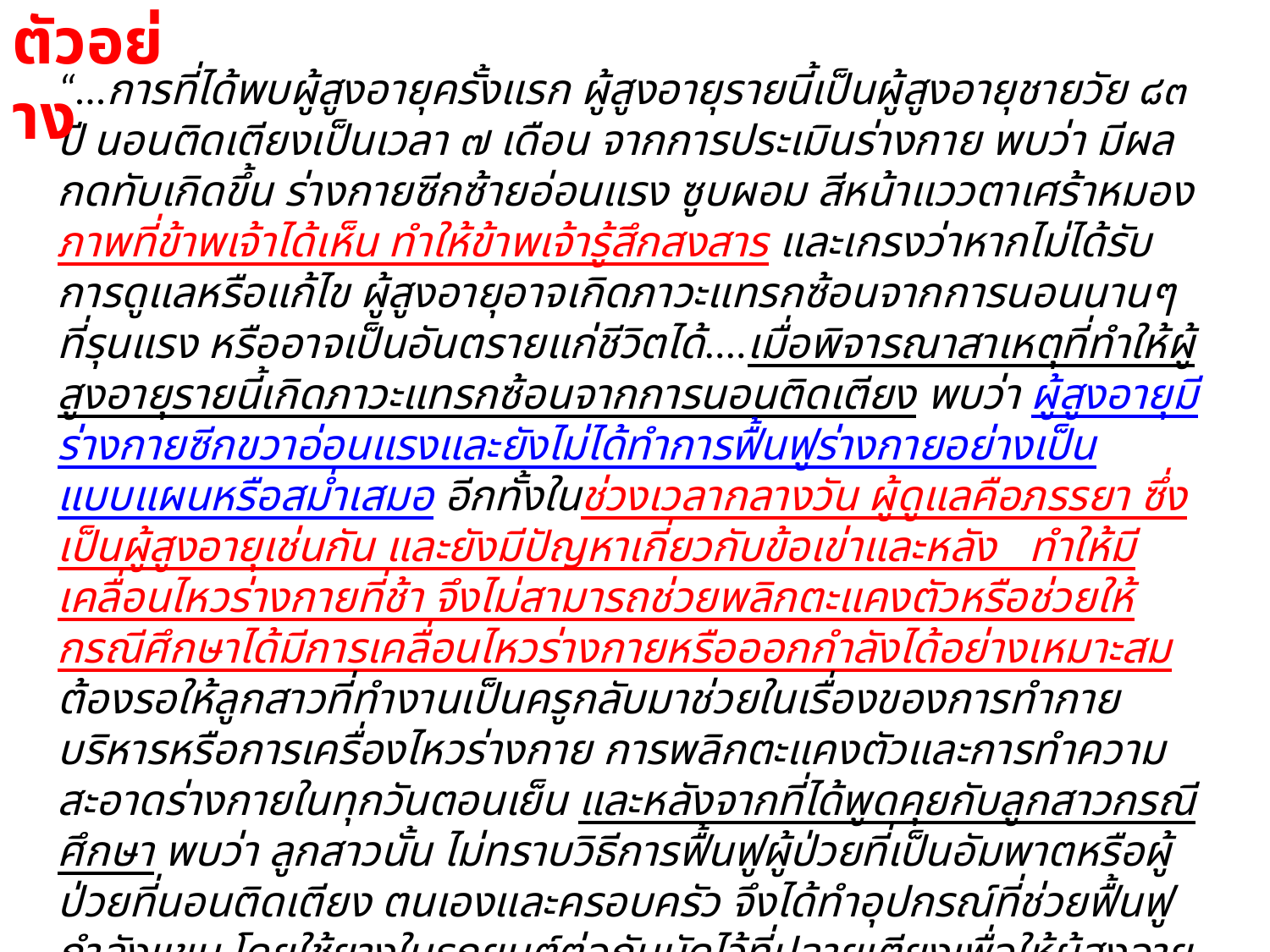

ตัวอย่าง
“...การที่ได้พบผู้สูงอายุครั้งแรก ผู้สูงอายุรายนี้เป็นผู้สูงอายุชายวัย ๘๓ ปี นอนติดเตียงเป็นเวลา ๗ เดือน จากการประเมินร่างกาย พบว่า มีผลกดทับเกิดขึ้น ร่างกายซีกซ้ายอ่อนแรง ซูบผอม สีหน้าแววตาเศร้าหมอง ภาพที่ข้าพเจ้าได้เห็น ทำให้ข้าพเจ้ารู้สึกสงสาร และเกรงว่าหากไม่ได้รับการดูแลหรือแก้ไข ผู้สูงอายุอาจเกิดภาวะแทรกซ้อนจากการนอนนานๆ ที่รุนแรง หรืออาจเป็นอันตรายแก่ชีวิตได้....เมื่อพิจารณาสาเหตุที่ทำให้ผู้สูงอายุรายนี้เกิดภาวะแทรกซ้อนจากการนอนติดเตียง พบว่า ผู้สูงอายุมีร่างกายซีกขวาอ่อนแรงและยังไม่ได้ทำการฟื้นฟูร่างกายอย่างเป็นแบบแผนหรือสม่ำเสมอ อีกทั้งในช่วงเวลากลางวัน ผู้ดูแลคือภรรยา ซึ่งเป็นผู้สูงอายุเช่นกัน และยังมีปัญหาเกี่ยวกับข้อเข่าและหลัง   ทำให้มีเคลื่อนไหวร่างกายที่ช้า จึงไม่สามารถช่วยพลิกตะแคงตัวหรือช่วยให้กรณีศึกษาได้มีการเคลื่อนไหวร่างกายหรือออกกำลังได้อย่างเหมาะสม ต้องรอให้ลูกสาวที่ทำงานเป็นครูกลับมาช่วยในเรื่องของการทำกายบริหารหรือการเครื่องไหวร่างกาย การพลิกตะแคงตัวและการทำความสะอาดร่างกายในทุกวันตอนเย็น และหลังจากที่ได้พูดคุยกับลูกสาวกรณีศึกษา พบว่า ลูกสาวนั้น ไม่ทราบวิธีการฟื้นฟูผู้ป่วยที่เป็นอัมพาตหรือผู้ป่วยที่นอนติดเตียง ตนเองและครอบครัว จึงได้ทำอุปกรณ์ที่ช่วยฟื้นฟูกำลังแขน โดยใช้ยางในรถยนต์ต่อกันมัดไว้ที่ปลายเตียงเพื่อให้ผู้สูงอายุได้ดึงออกกำลังกาย.....ข้าพเจ้าจึงได้คิดแนวทางในการดูแลช่วยเหลือผู้สูงอายุนี้ โดยการให้ความรู้แก่ผู้ดูแลในการแก้ไขภาวะแทรกซ้อนที่เกิดขึ้นและได้นำ(คิดค้นและสร้าง)นวัตกรรม รอกล้อเลื่อน เคลื่อนข้อติด ที่ได้คิดต่อยอดจากอุปกรณ์เดิมที่ผู้สูงอายุมีอยู่แล้ว เพื่อช่วยในการออกแรงเสริมสร้างความแข็งแรงของกล้ามเนื้อและยังช่วยแก้ไขภาวะข้อติด ซึ่งเป็นอุปกรณ์ที่ช่วยฟื้นฟูสภาพร่างกายผู้สูงอายุระยะยาว....”